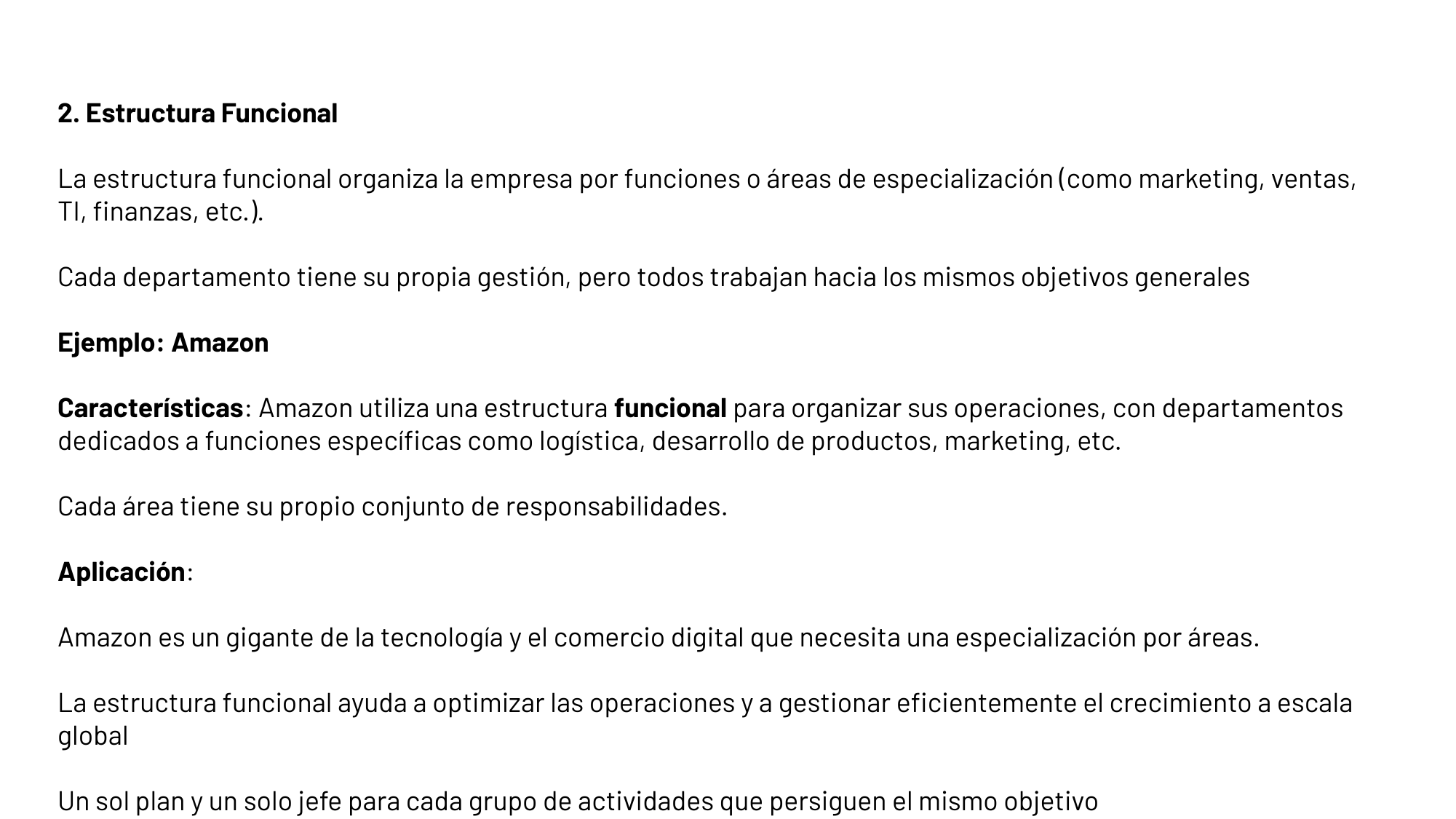

2. Estructura Funcional

La estructura funcional organiza la empresa por funciones o áreas de especialización (como marketing, ventas, TI, finanzas, etc.).

Cada departamento tiene su propia gestión, pero todos trabajan hacia los mismos objetivos generales

Ejemplo: Amazon

Características: Amazon utiliza una estructura funcional para organizar sus operaciones, con departamentos dedicados a funciones específicas como logística, desarrollo de productos, marketing, etc.

Cada área tiene su propio conjunto de responsabilidades.

Aplicación:

Amazon es un gigante de la tecnología y el comercio digital que necesita una especialización por áreas.

La estructura funcional ayuda a optimizar las operaciones y a gestionar eficientemente el crecimiento a escala global

Un sol plan y un solo jefe para cada grupo de actividades que persiguen el mismo objetivo